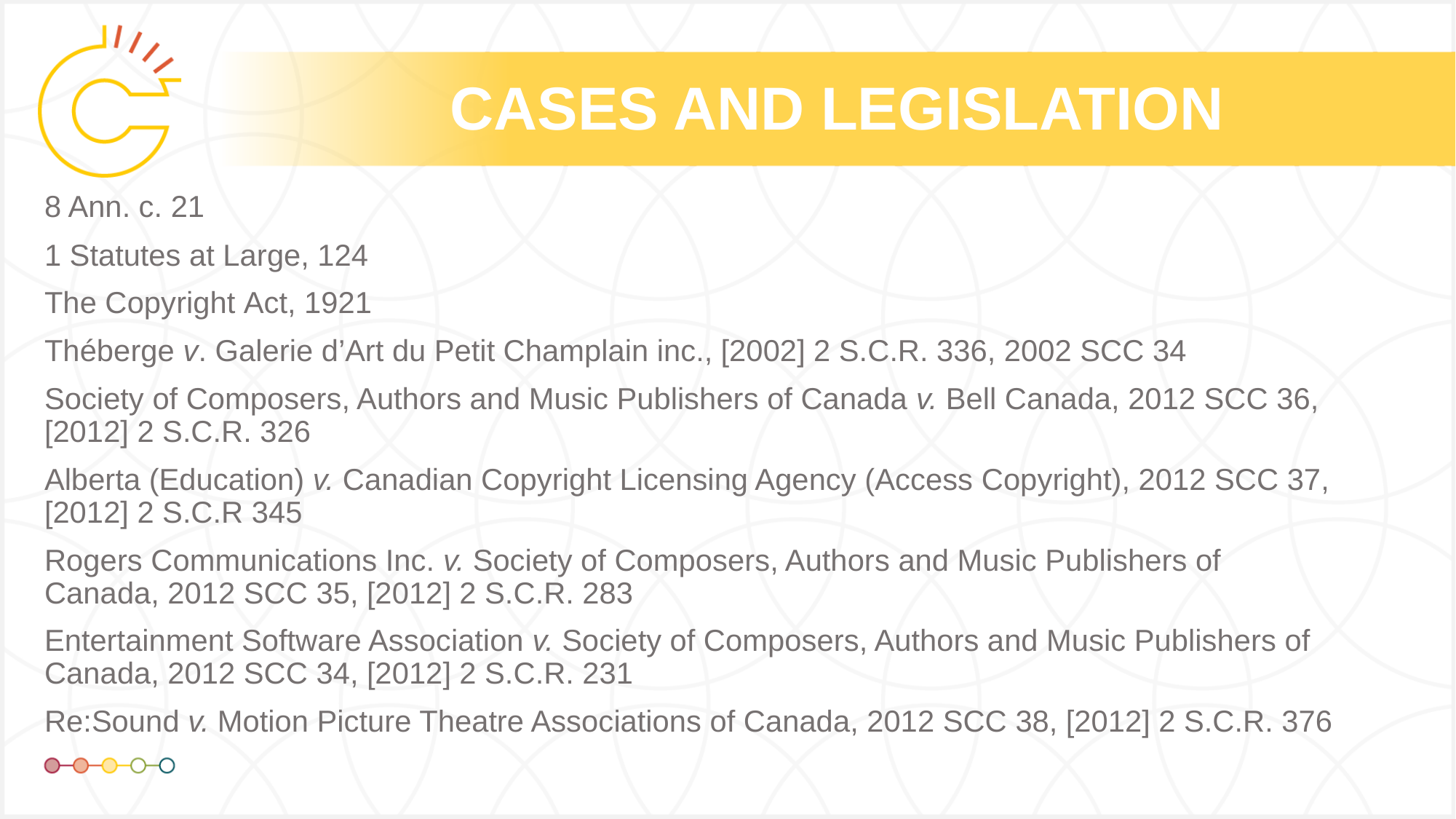

8 Ann. c. 21
1 Statutes at Large, 124
The Copyright Act, 1921
Théberge v. Galerie d’Art du Petit Champlain inc., [2002] 2 S.C.R. 336, 2002 SCC 34
Society of Composers, Authors and Music Publishers of Canada v. Bell Canada, 2012 SCC 36, [2012] 2 S.C.R. 326
Alberta (Education) v. Canadian Copyright Licensing Agency (Access Copyright), 2012 SCC 37, [2012] 2 S.C.R 345
Rogers Communications Inc. v. Society of Composers, Authors and Music Publishers of Canada, 2012 SCC 35, [2012] 2 S.C.R. 283
Entertainment Software Association v. Society of Composers, Authors and Music Publishers of Canada, 2012 SCC 34, [2012] 2 S.C.R. 231
Re:Sound v. Motion Picture Theatre Associations of Canada, 2012 SCC 38, [2012] 2 S.C.R. 376